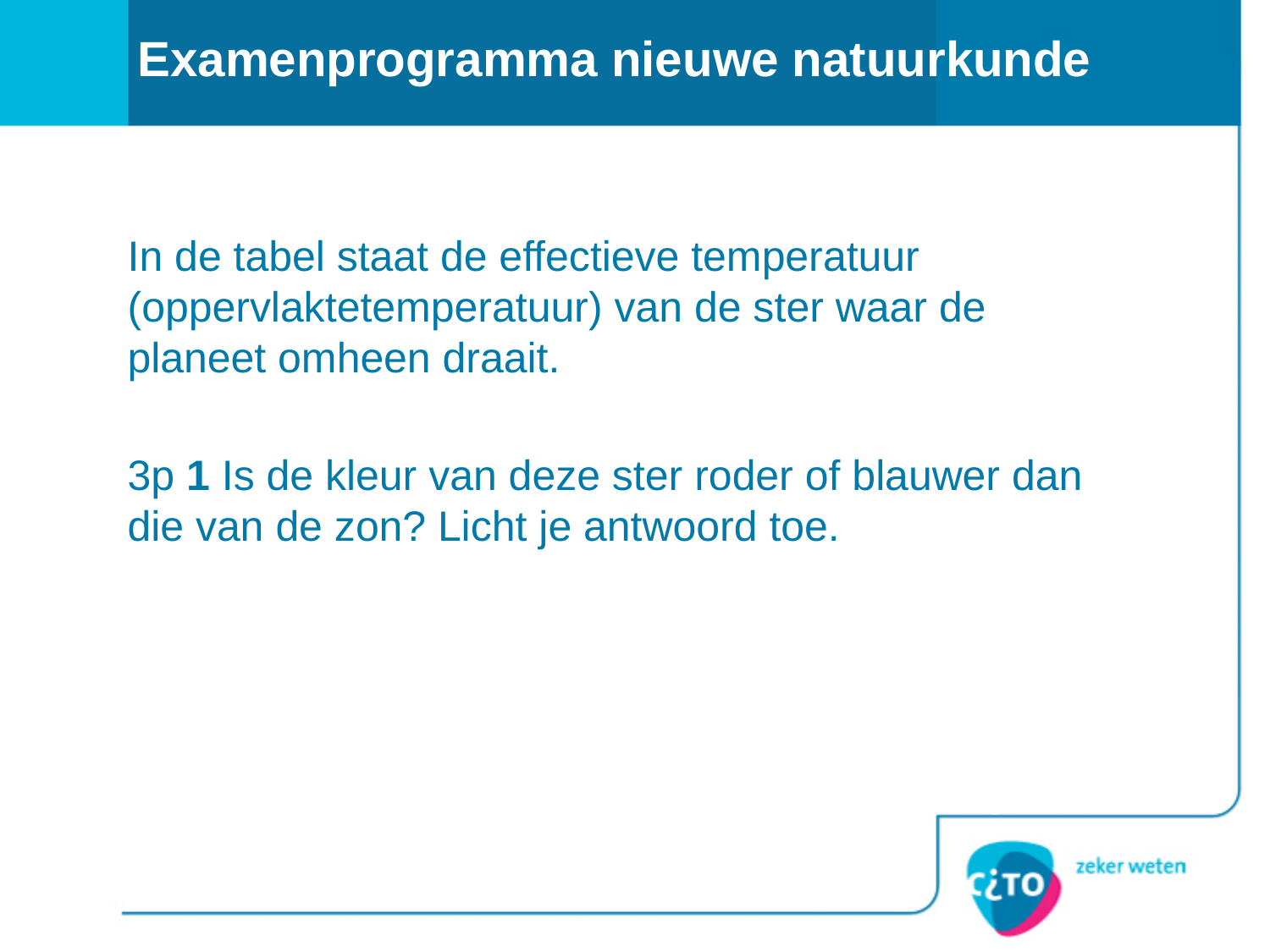

# Examenprogramma nieuwe natuurkunde
In de tabel staat de effectieve temperatuur (oppervlaktetemperatuur) van de ster waar de planeet omheen draait.

3p 1 Is de kleur van deze ster roder of blauwer dan die van de zon? Licht je antwoord toe.